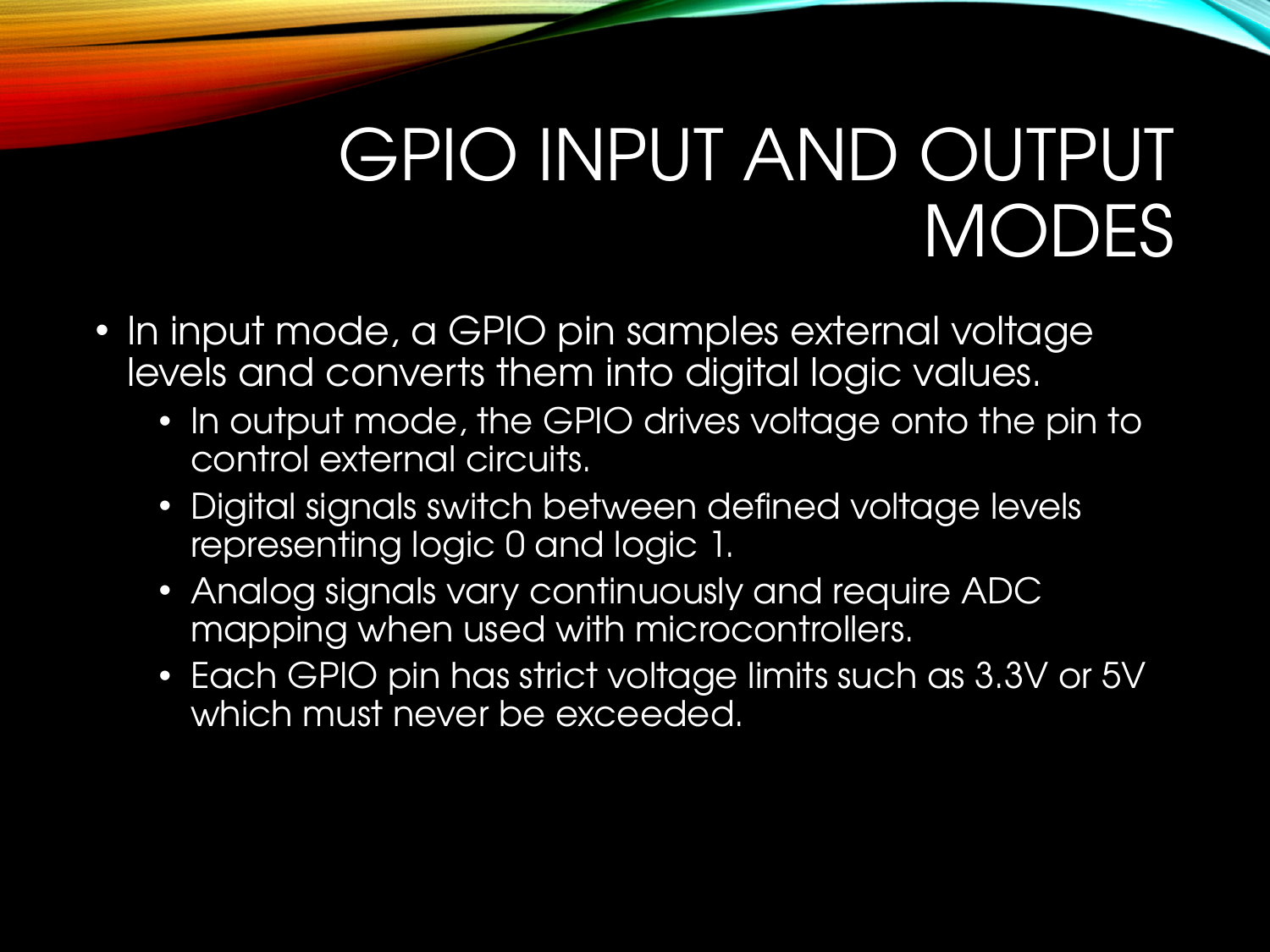

# GPIO Input and Output Modes
In input mode, a GPIO pin samples external voltage levels and converts them into digital logic values.
In output mode, the GPIO drives voltage onto the pin to control external circuits.
Digital signals switch between defined voltage levels representing logic 0 and logic 1.
Analog signals vary continuously and require ADC mapping when used with microcontrollers.
Each GPIO pin has strict voltage limits such as 3.3V or 5V which must never be exceeded.